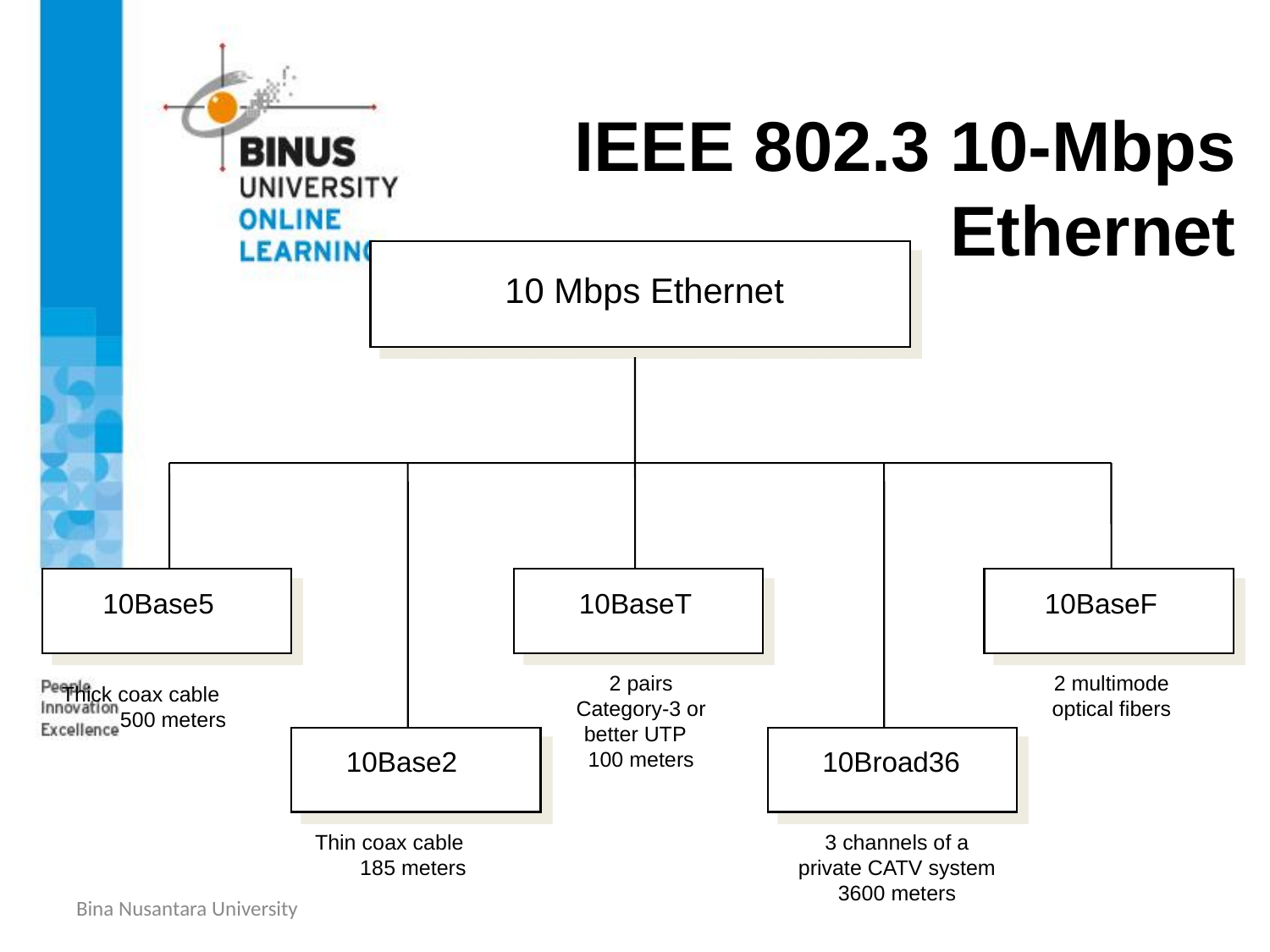

# IEEE 802.3 10-Mbps Ethernet

10 Mbps Ethernet

10Base5
10BaseT
10BaseF
2 pairs Category-3 or better UTP   100 meters
2 multimode optical fibers
Thick coax cable            500 meters

10Base2
10Broad36
Thin coax cable         185 meters
3 channels of a private CATV system 3600 meters
Bina Nusantara University